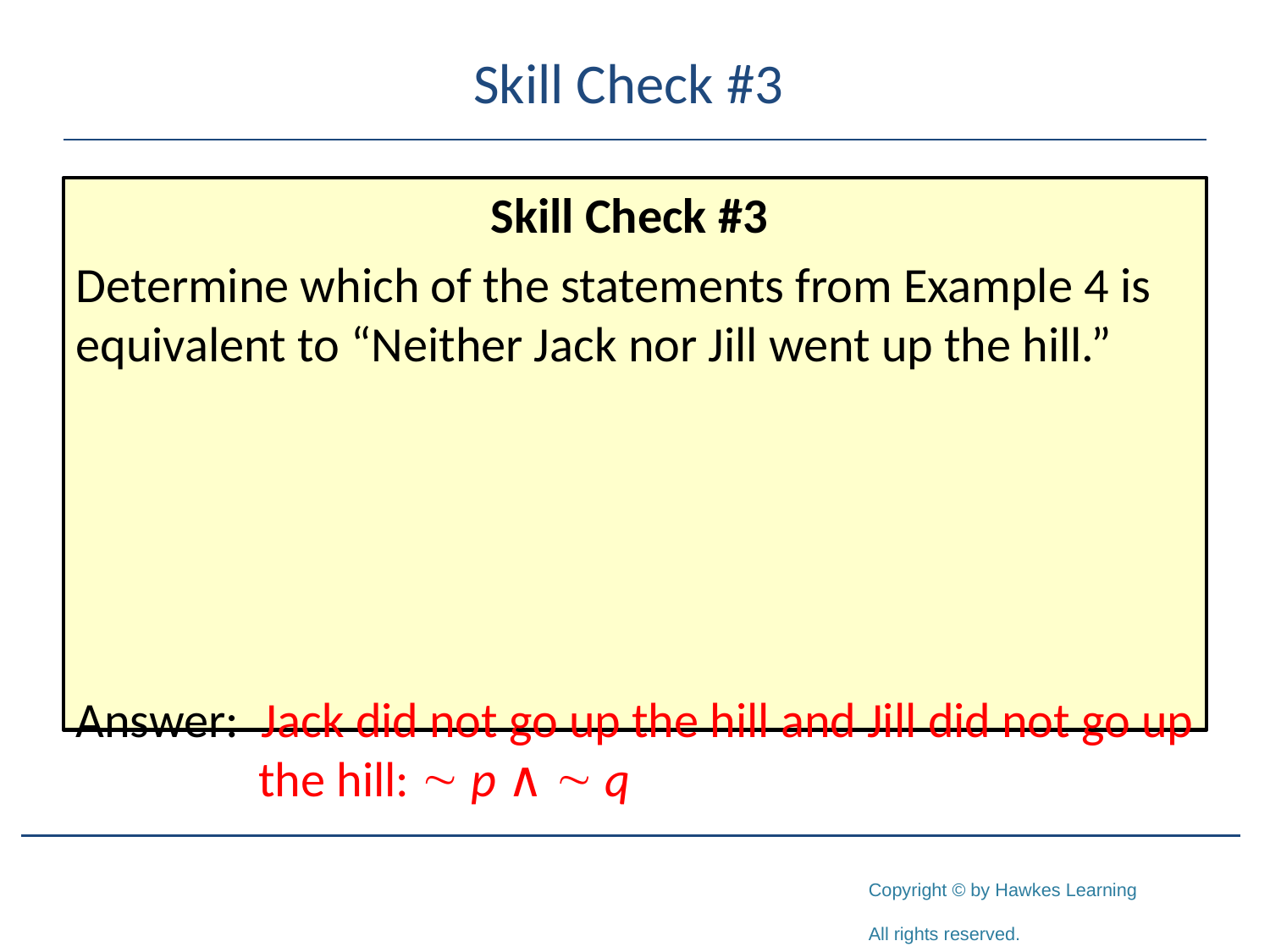

# Skill Check #3
Skill Check #3
Determine which of the statements from Example 4 is equivalent to “Neither Jack nor Jill went up the hill.”
Answer:  Jack did not go up the hill and Jill did not go up the hill: ∼ p ∧ ∼ q